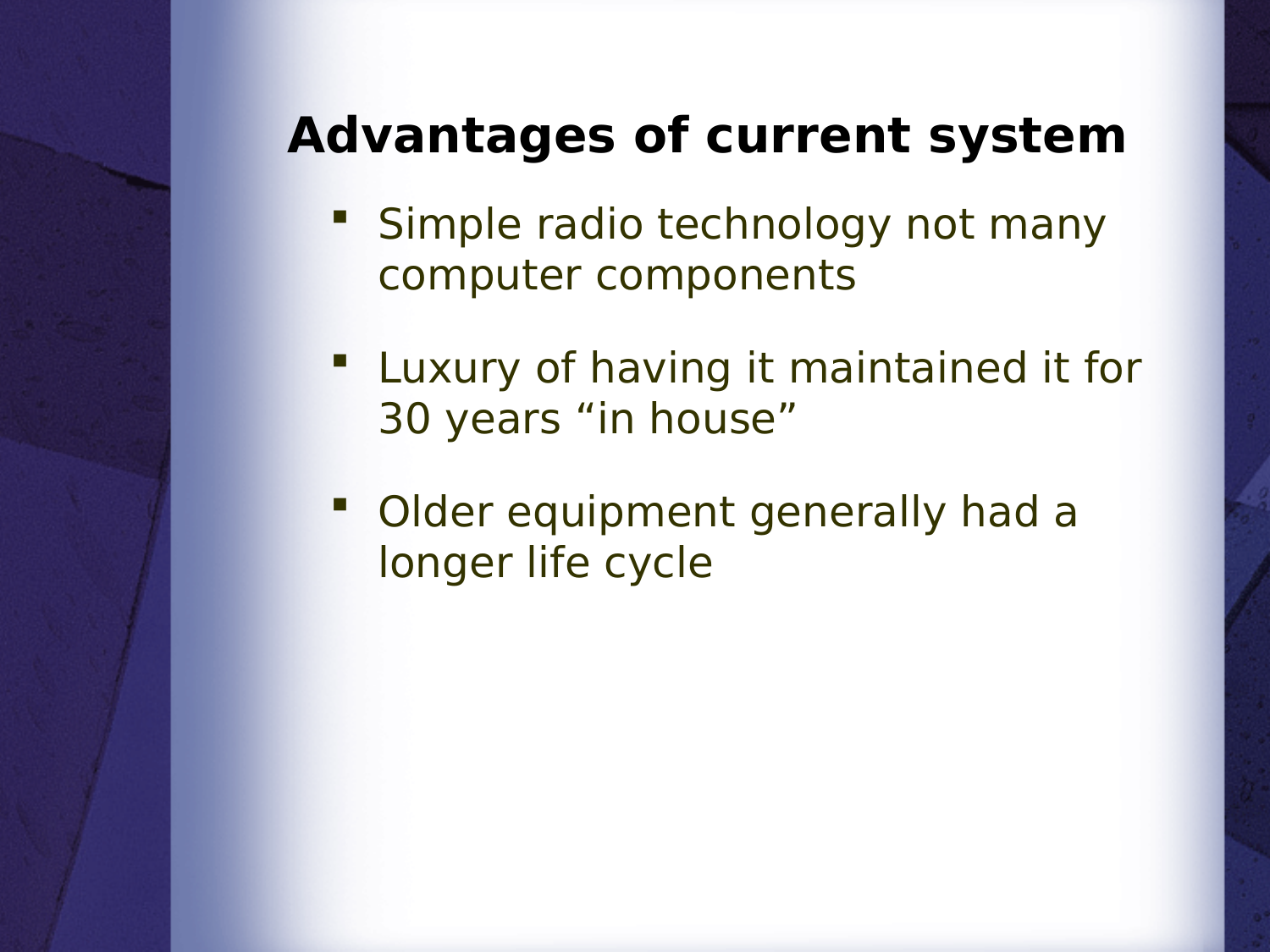

# Advantages of current system
Simple radio technology not many computer components
Luxury of having it maintained it for 30 years “in house”
Older equipment generally had a longer life cycle